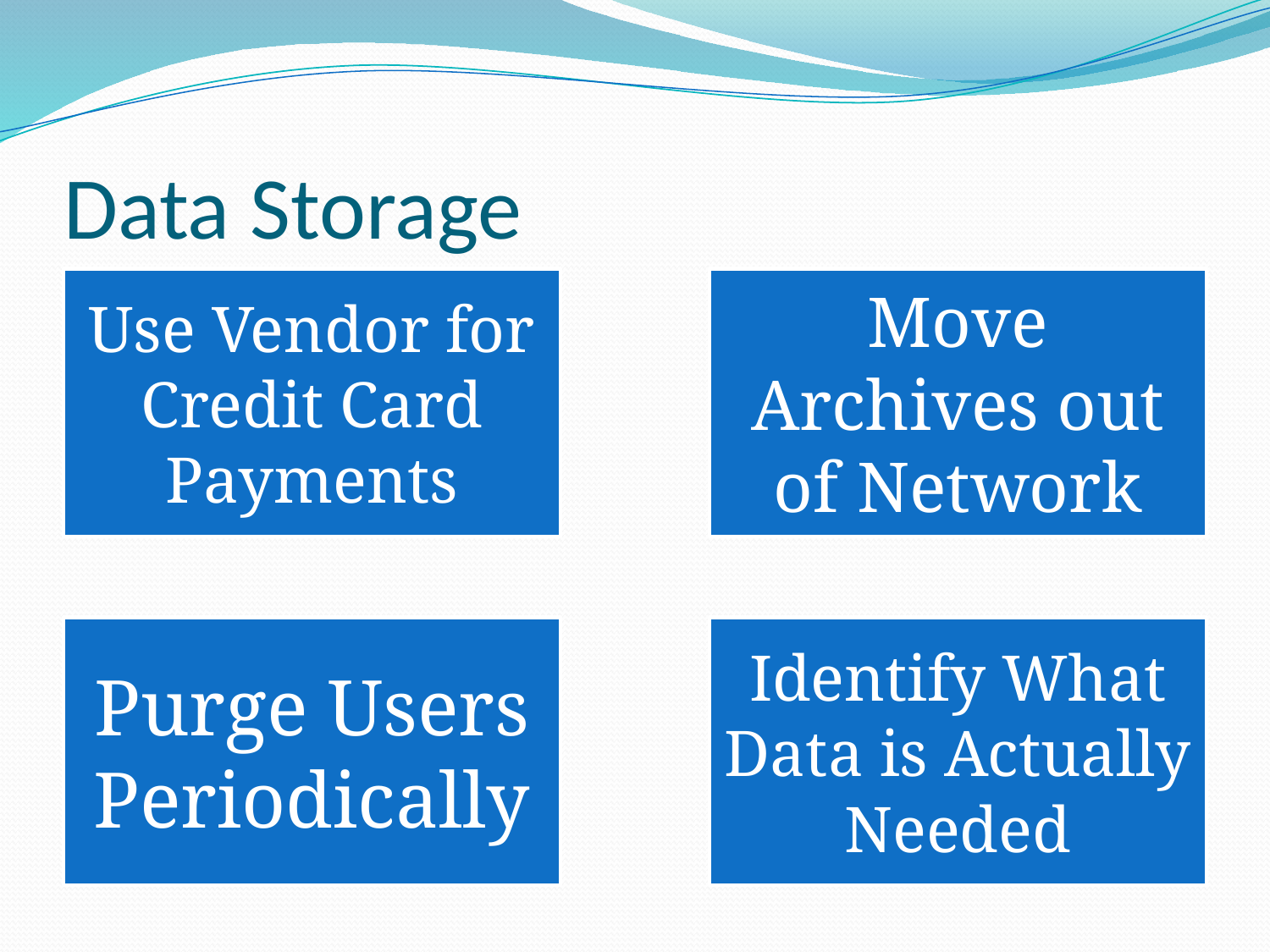

# Data Storage
Use Vendor for Credit Card Payments
Identify What Data is Actually Needed
Move Archives out of Network
Purge Users Periodically